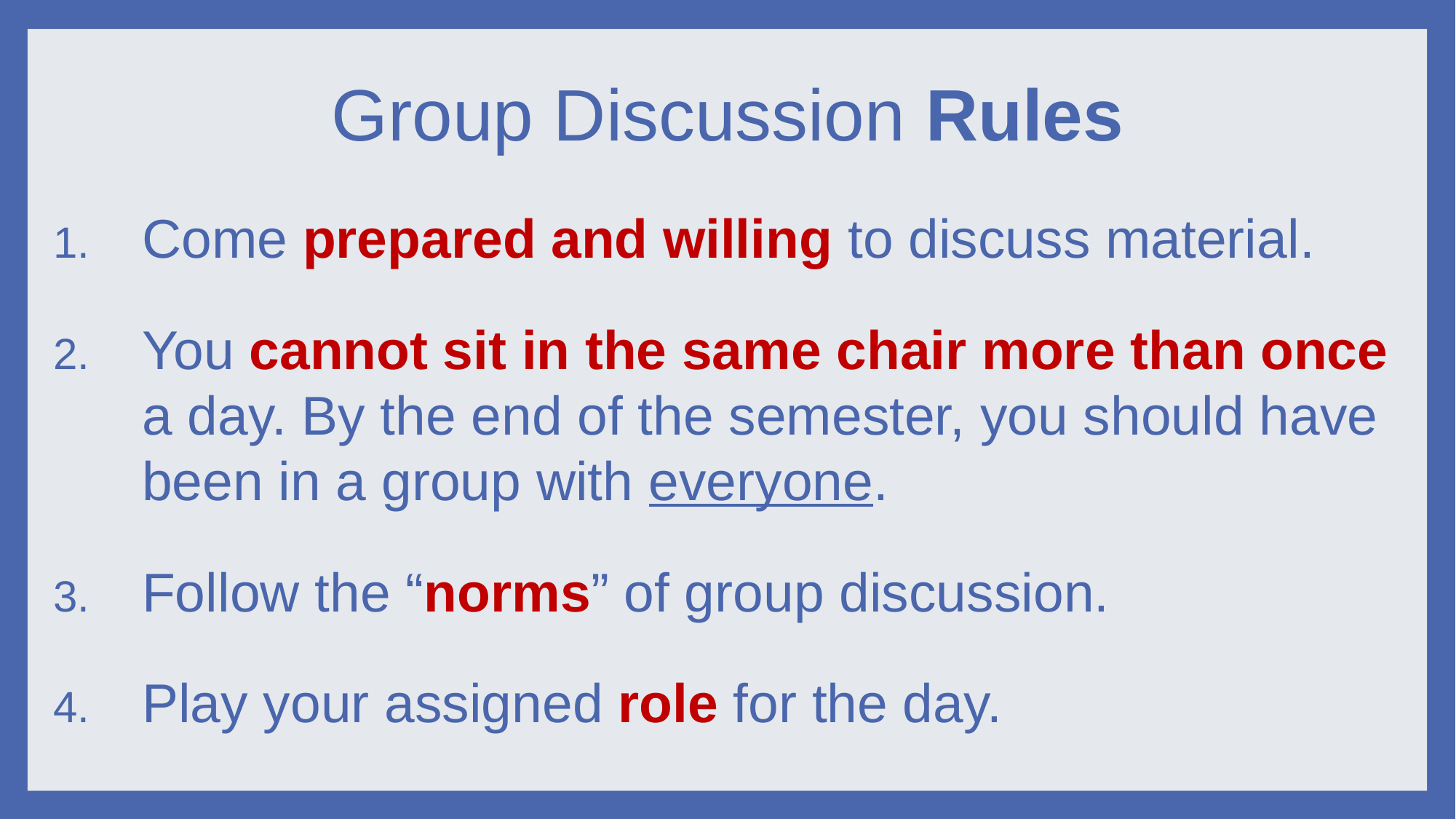

# Group Discussion Rules
Come prepared and willing to discuss material.
You cannot sit in the same chair more than once a day. By the end of the semester, you should have been in a group with everyone.
Follow the “norms” of group discussion.
Play your assigned role for the day.